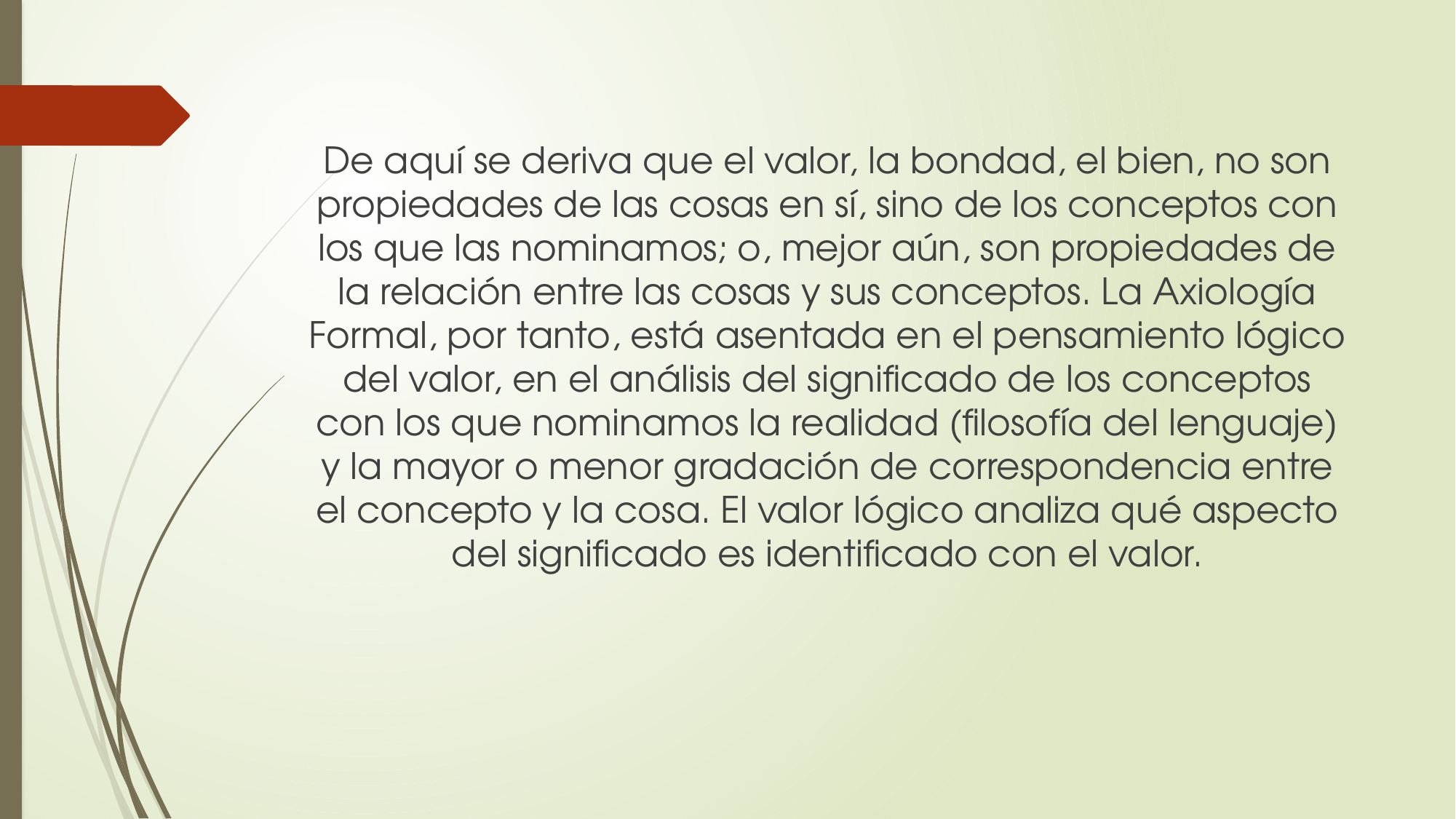

De aquí se deriva que el valor, la bondad, el bien, no son propiedades de las cosas en sí, sino de los conceptos con los que las nominamos; o, mejor aún, son propiedades de la relación entre las cosas y sus conceptos. La Axiología Formal, por tanto, está asentada en el pensamiento lógico del valor, en el análisis del significado de los conceptos con los que nominamos la realidad (filosofía del lenguaje) y la mayor o menor gradación de correspondencia entre el concepto y la cosa. El valor lógico analiza qué aspecto del significado es identificado con el valor.